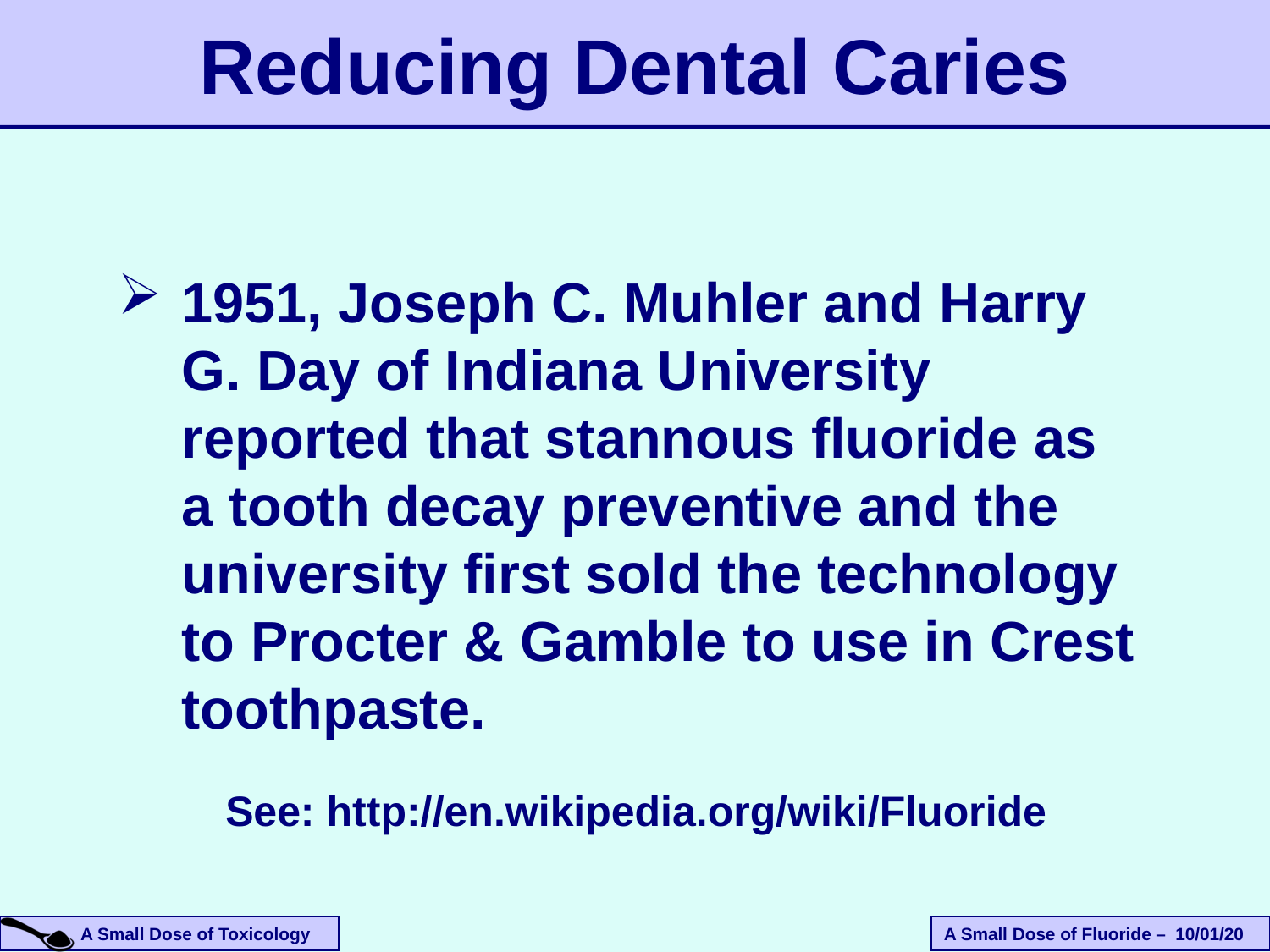

Reducing Dental Caries
1951, Joseph C. Muhler and Harry G. Day of Indiana University reported that stannous fluoride as a tooth decay preventive and the university first sold the technology to Procter & Gamble to use in Crest toothpaste.
See: http://en.wikipedia.org/wiki/Fluoride